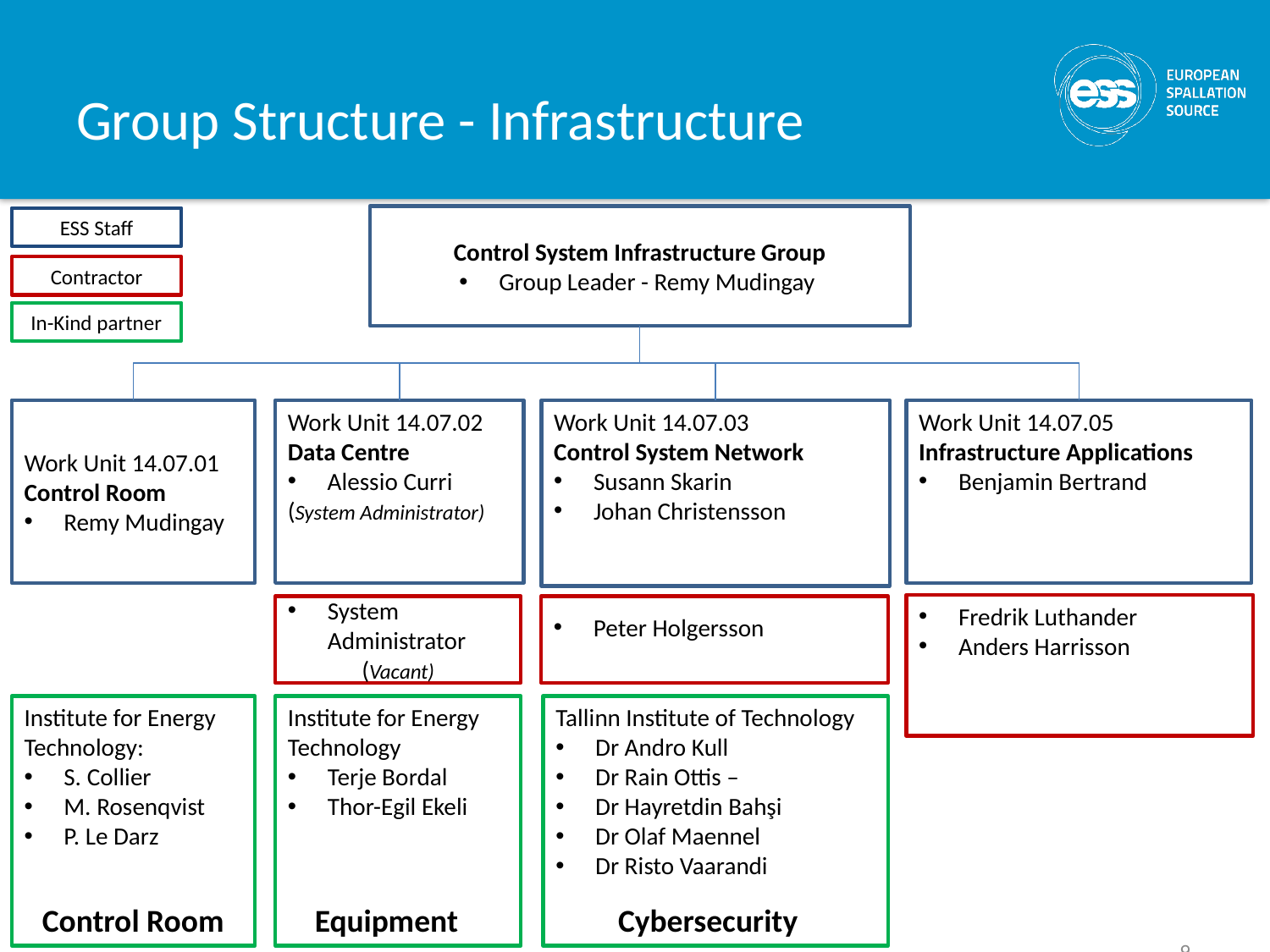

# Group Structure - Infrastructure
Control System Infrastructure Group
Group Leader - Remy Mudingay
ESS Staff
Contractor
In-Kind partner
Work Unit 14.07.01
Control Room
Remy Mudingay
Work Unit 14.07.02
Data Centre
Alessio Curri
(System Administrator)
Work Unit 14.07.03
Control System Network
Susann Skarin
Johan Christensson

Work Unit 14.07.05
Infrastructure Applications
Benjamin Bertrand
Fredrik Luthander
Anders Harrisson

System Administrator
(Vacant)
Peter Holgersson

Institute for Energy Technology:
S. Collier
M. Rosenqvist
P. Le Darz
Institute for Energy Technology
Terje Bordal
Thor-Egil Ekeli
Tallinn Institute of Technology
Dr Andro Kull
Dr Rain Ottis –
Dr Hayretdin Bahşi
Dr Olaf Maennel
Dr Risto Vaarandi

Control Room
Equipment
Cybersecurity
9